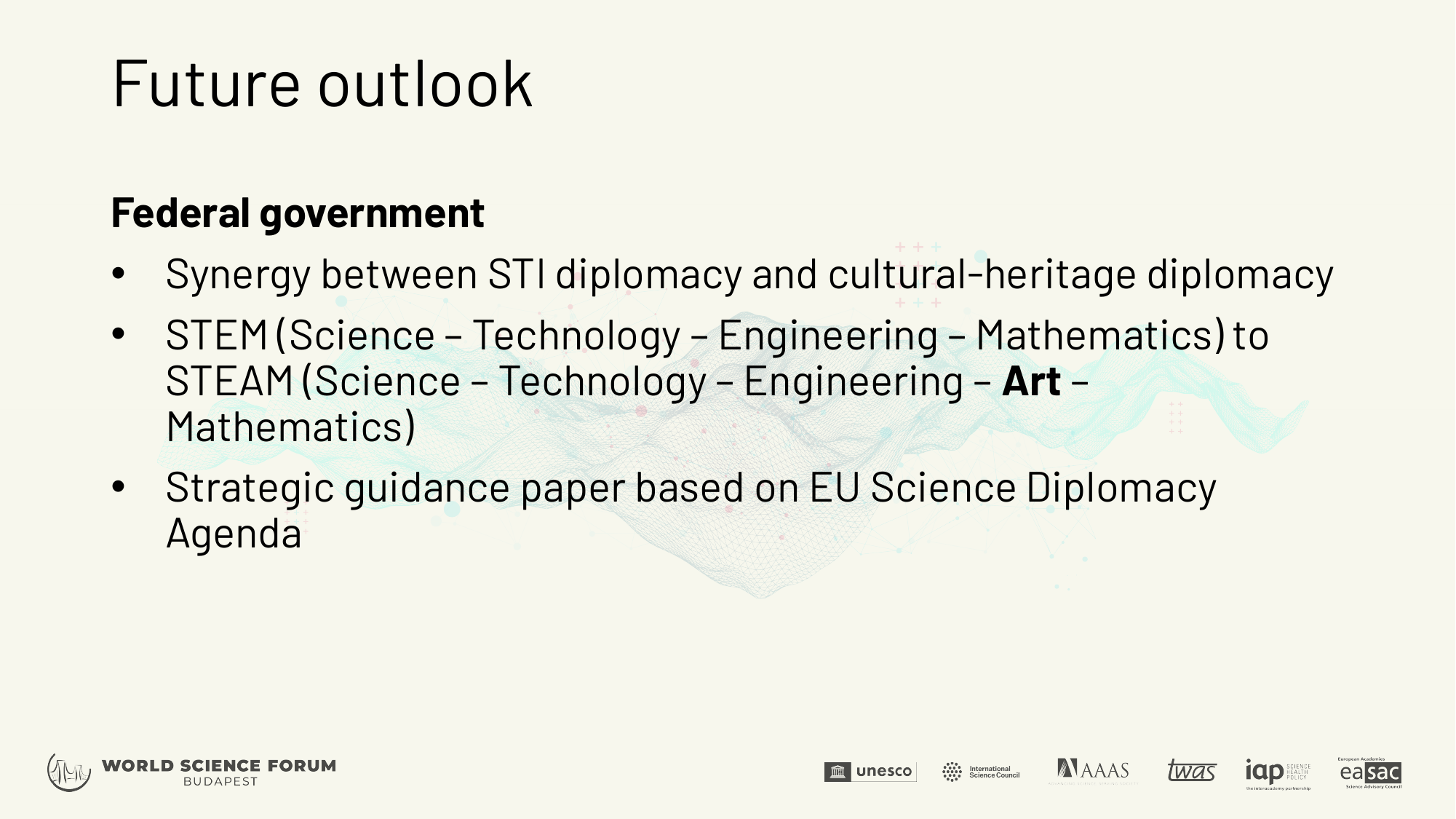

# Future outlook
Federal government
Synergy between STI diplomacy and cultural-heritage diplomacy
STEM (Science – Technology – Engineering – Mathematics) to STEAM (Science – Technology – Engineering – Art – Mathematics)
Strategic guidance paper based on EU Science Diplomacy Agenda